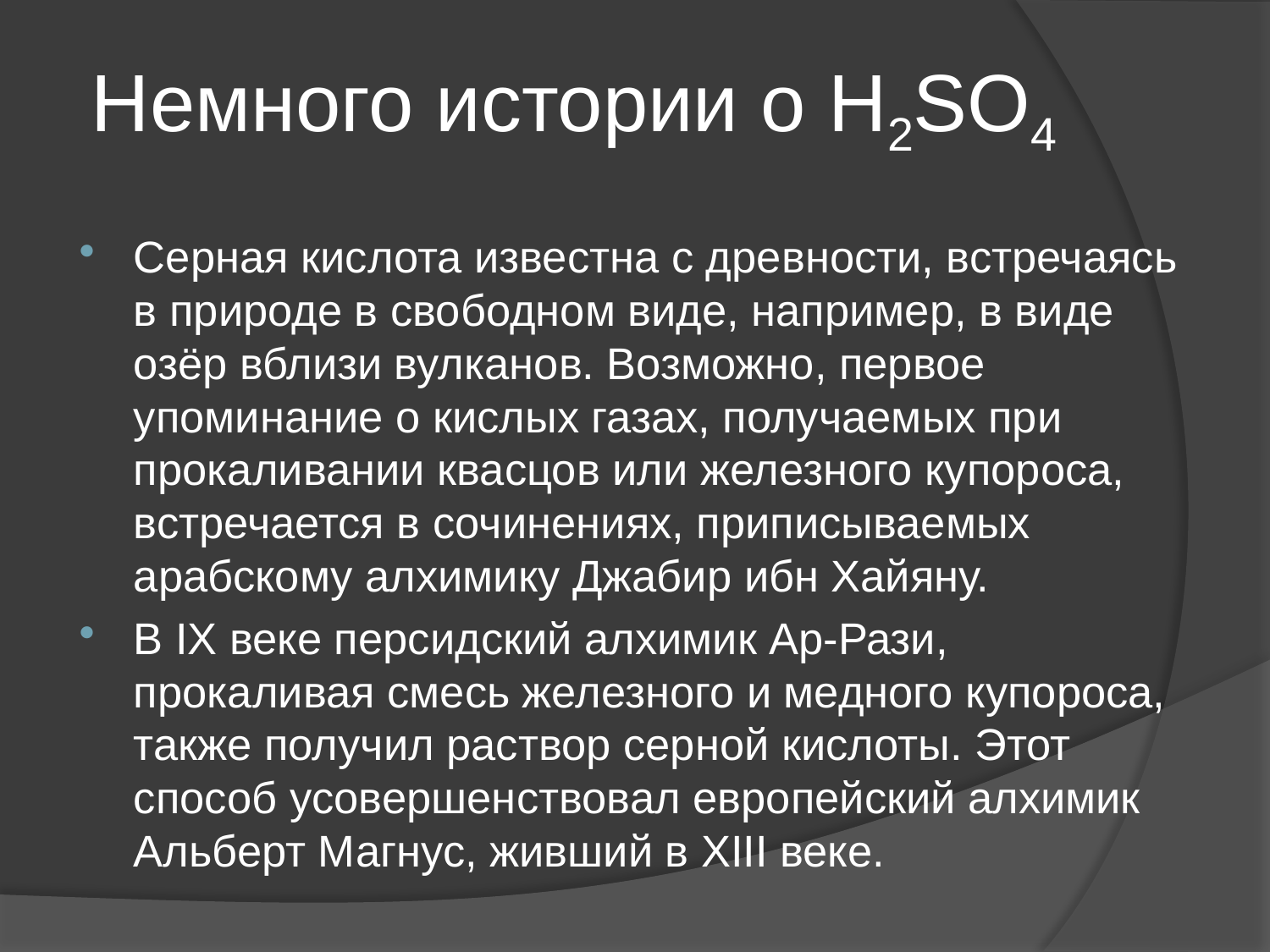

# Немного истории о H2SO4
Серная кислота известна с древности, встречаясь в природе в свободном виде, например, в виде озёр вблизи вулканов. Возможно, первое упоминание о кислых газах, получаемых при прокаливании квасцов или железного купороса, встречается в сочинениях, приписываемых арабскому алхимику Джабир ибн Хайяну.
В IX веке персидский алхимик Ар-Рази, прокаливая смесь железного и медного купороса, также получил раствор серной кислоты. Этот способ усовершенствовал европейский алхимик Альберт Магнус, живший в XIII веке.